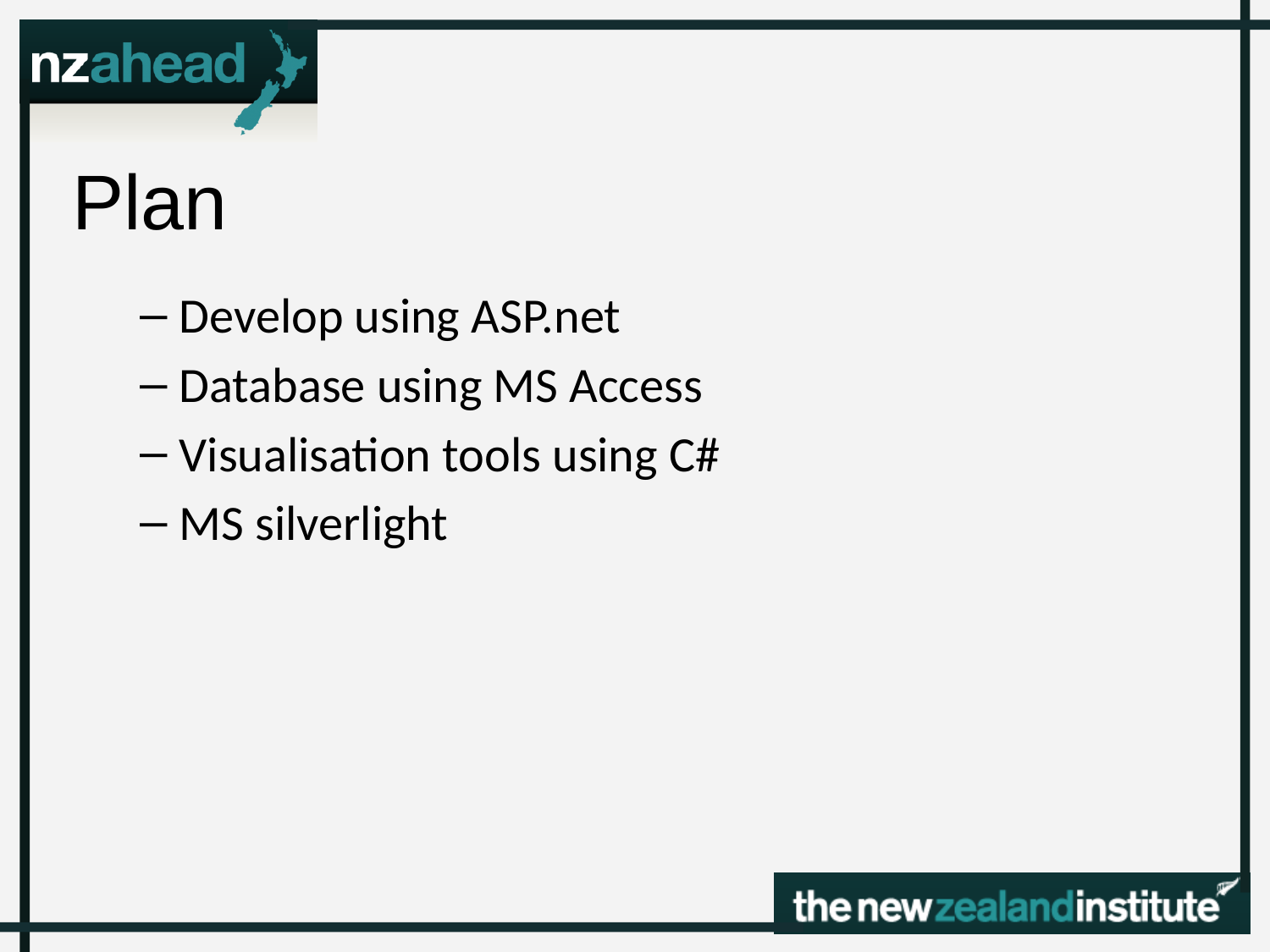

# Plan
Develop using ASP.net
Database using MS Access
Visualisation tools using C#
MS silverlight